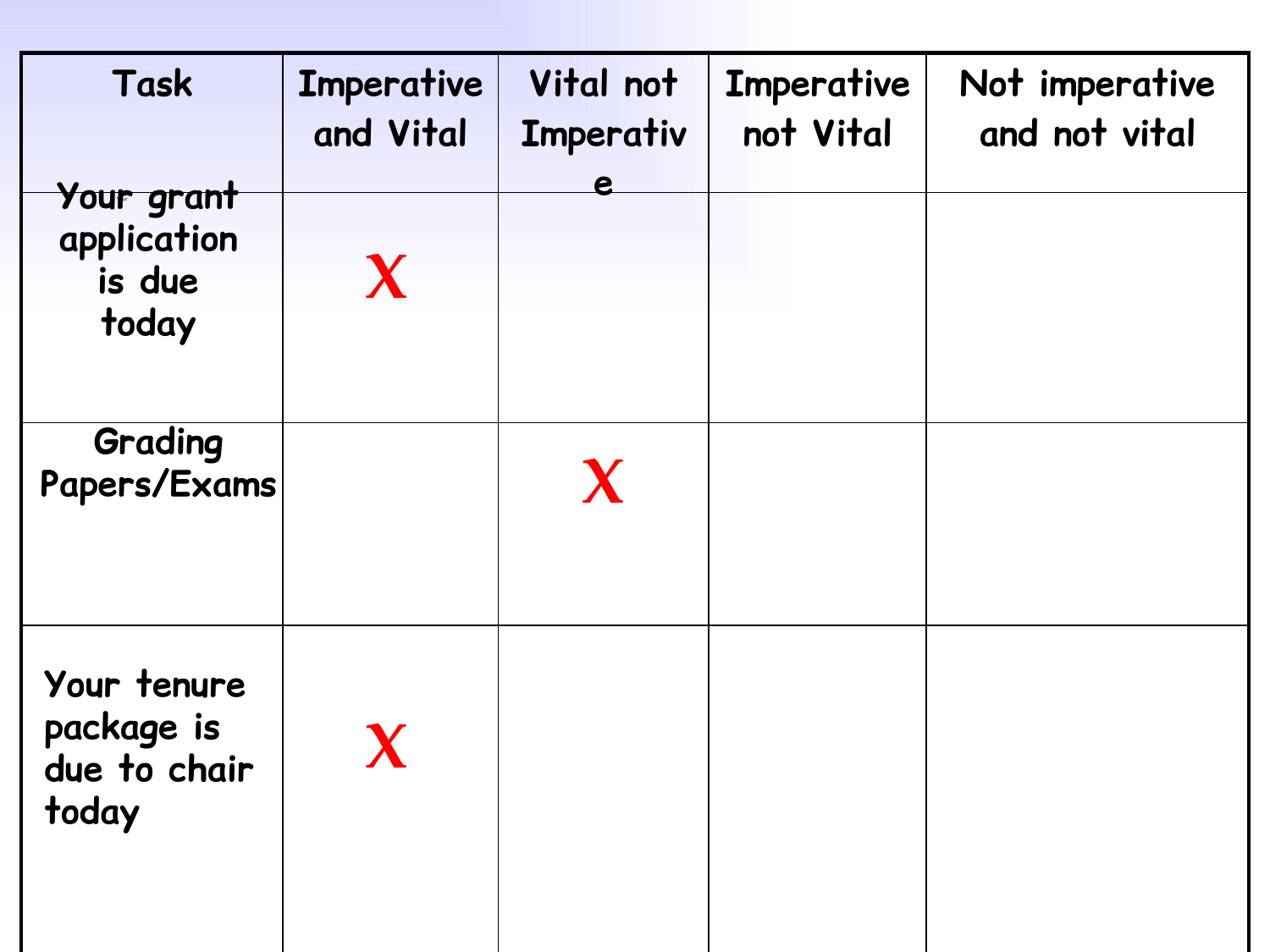

| Task | Imperative and Vital | Vital not Imperative | Imperative not Vital | Not imperative and not vital |
| --- | --- | --- | --- | --- |
|  |  |  |  |  |
|  |  |  |  |  |
|  |  |  |  |  |
Your grant application is due today
Your
X
Grading Papers/Exams
X
Your tenure package is due to chair today
X